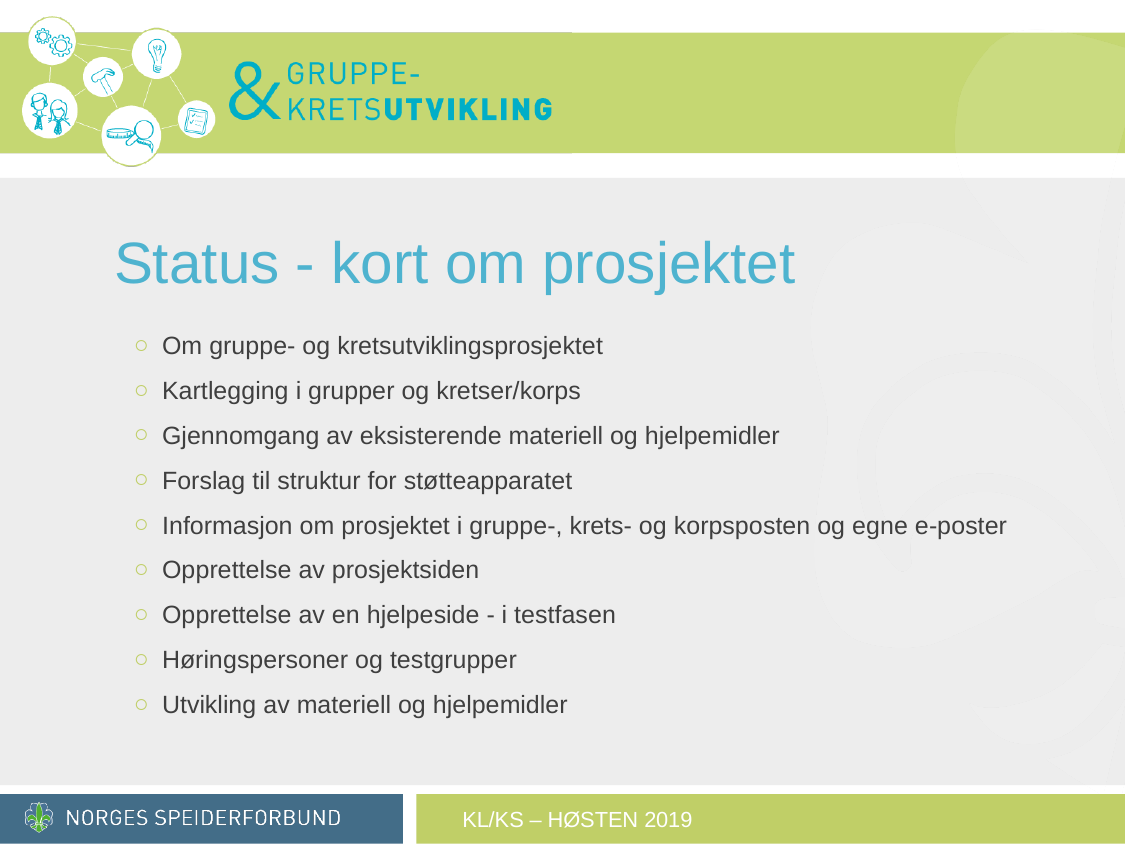

Status - kort om prosjektet
Om gruppe- og kretsutviklingsprosjektet
Kartlegging i grupper og kretser/korps
Gjennomgang av eksisterende materiell og hjelpemidler
Forslag til struktur for støtteapparatet
Informasjon om prosjektet i gruppe-, krets- og korpsposten og egne e-poster
Opprettelse av prosjektsiden
Opprettelse av en hjelpeside - i testfasen
Høringspersoner og testgrupper
Utvikling av materiell og hjelpemidler